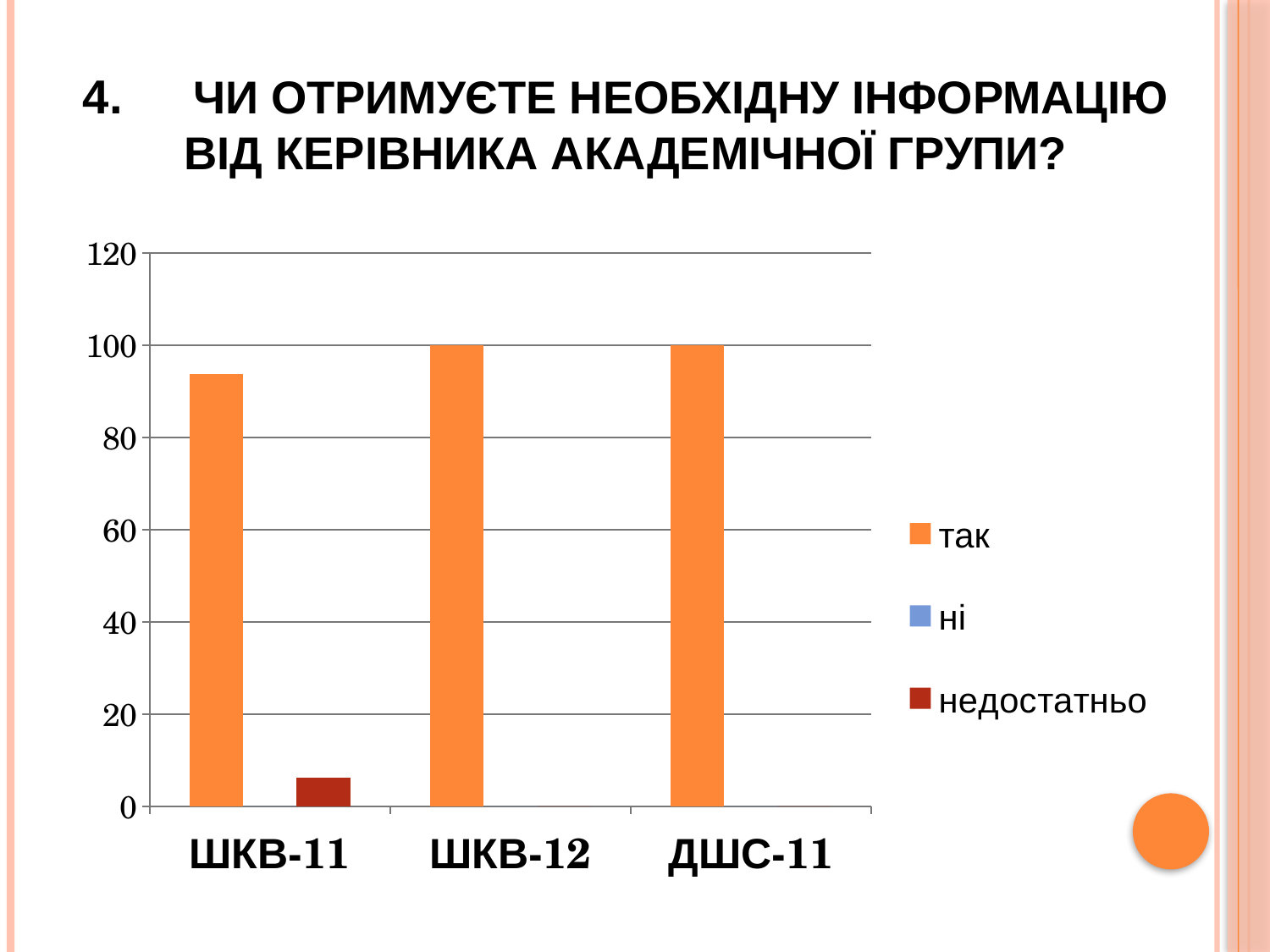

# 4.	Чи отримуєте необхідну інформацію від керівника академічної групи?

### Chart

| Category | так | ні | недостатньо |
|---|---|---|---|
| ШКВ-11 | 93.75 | 0.0 | 6.25 |
| ШКВ-12 | 100.0 | 0.0 | 0.0 |
| ДШС-11 | 100.0 | 0.0 | 0.0 |